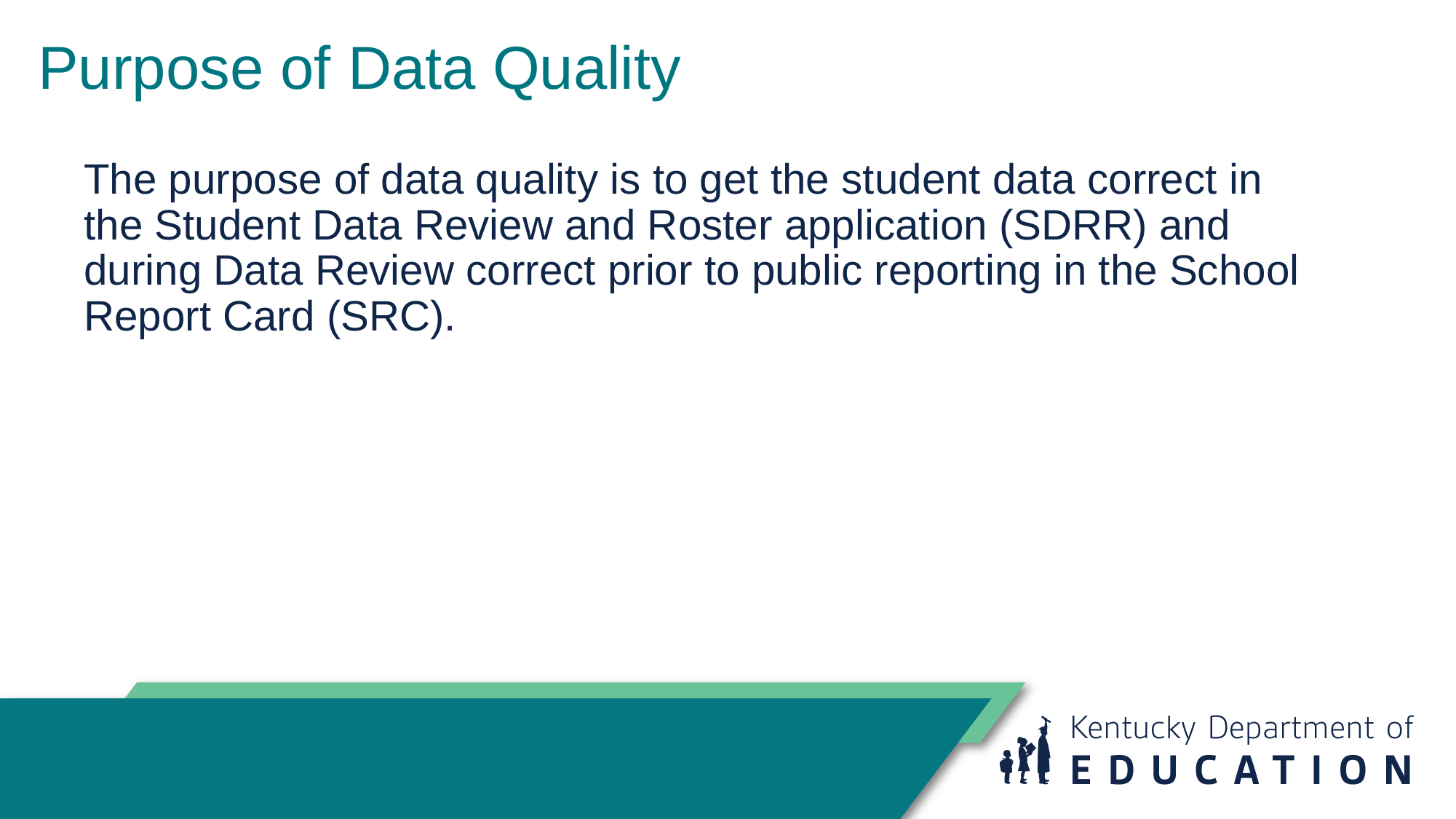

# Purpose of Data Quality
The purpose of data quality is to get the student data correct in the Student Data Review and Roster application (SDRR) and during Data Review correct prior to public reporting in the School Report Card (SRC).